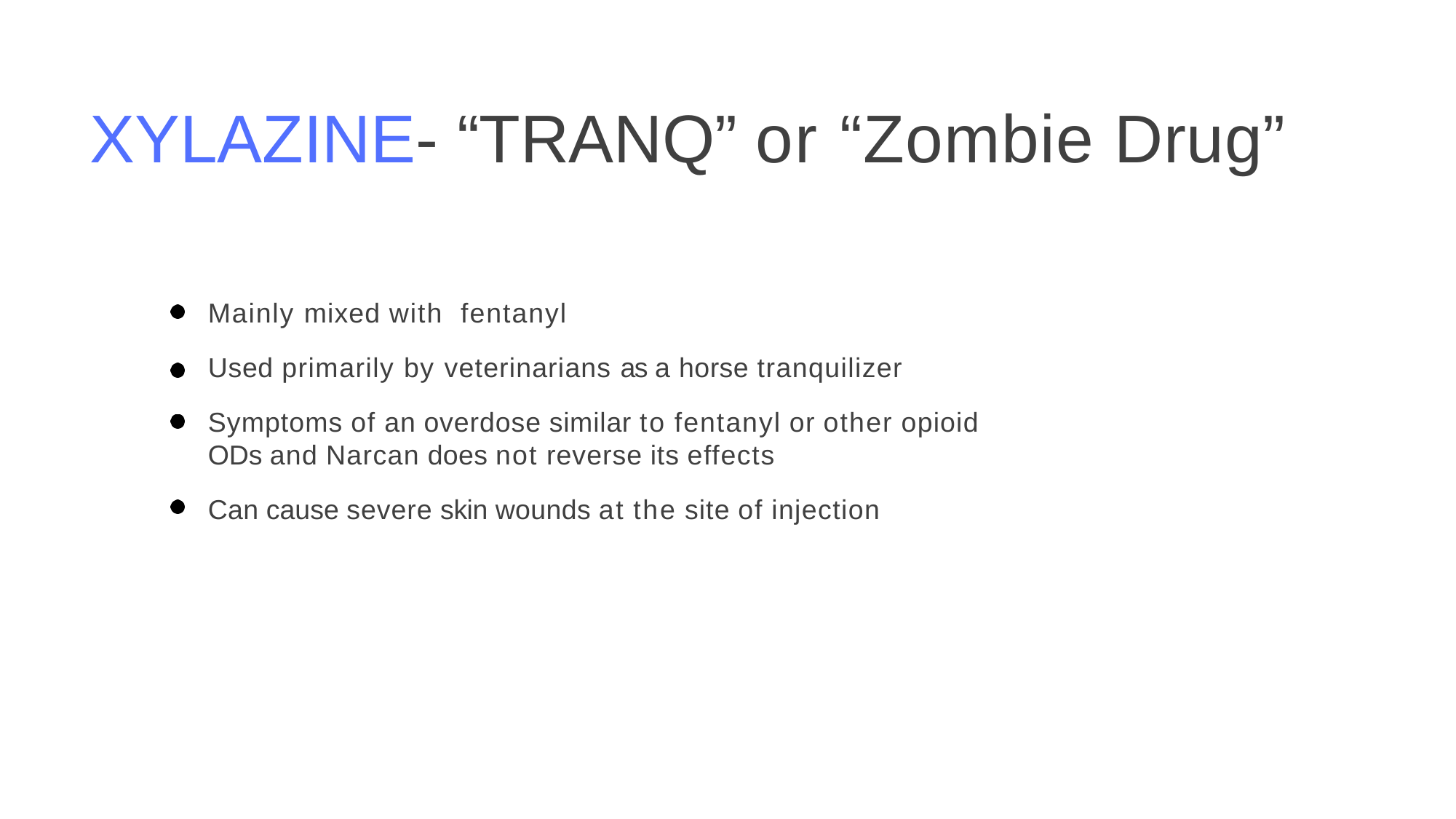

# XYLAZINE- “TRANQ” or “Zombie Drug”
Mainly mixed with    fentanyl

Used primarily by veterinarians as a horse tranquilizer

Symptoms of an overdose similar to fentanyl or other opioid ODs and Narcan does not reverse its effects

Can cause severe skin wounds at the site of injection